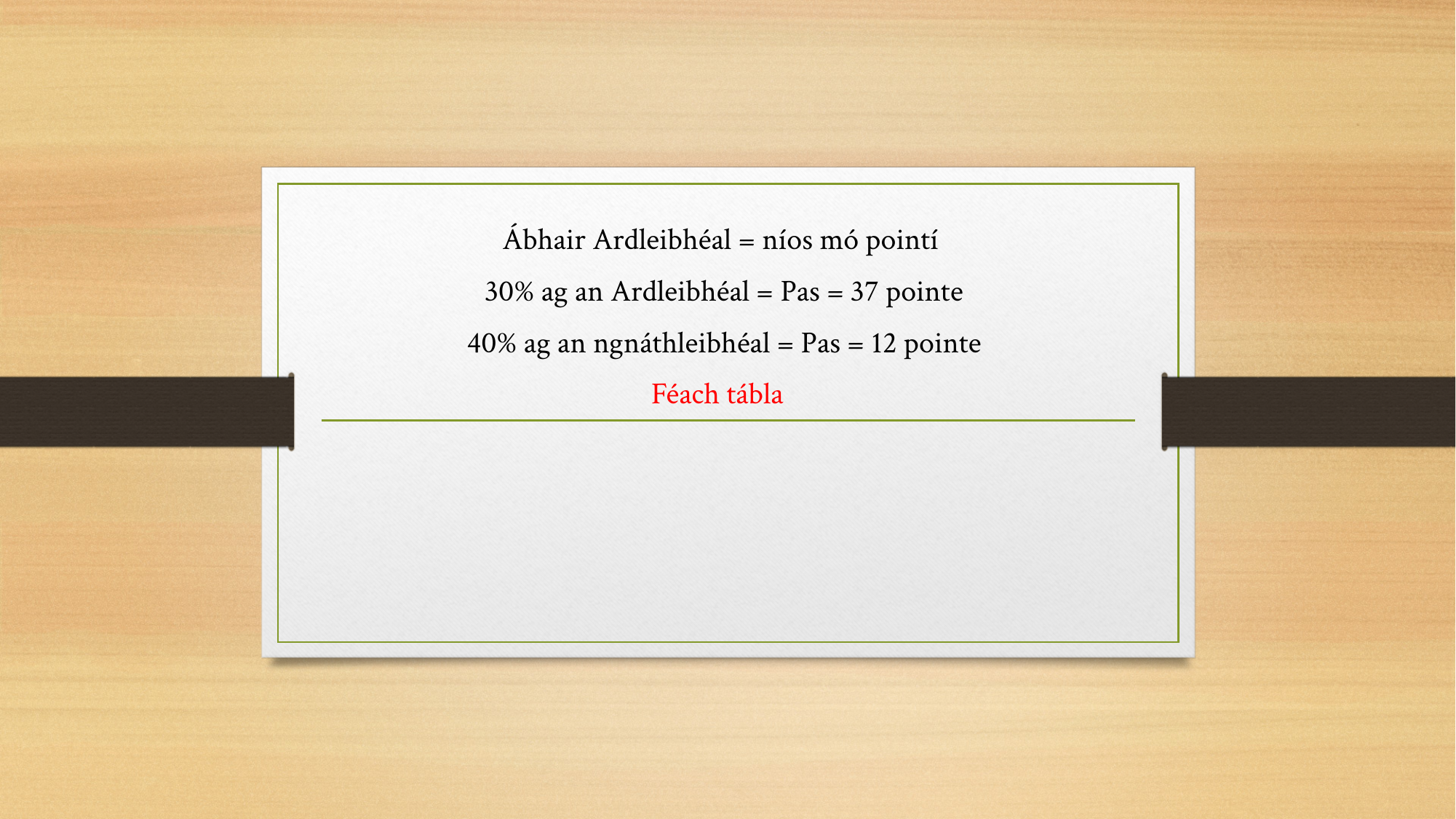

Ábhair Ardleibhéal = níos mó pointí
30% ag an Ardleibhéal = Pas = 37 pointe
40% ag an ngnáthleibhéal = Pas = 12 pointe
Féach tábla